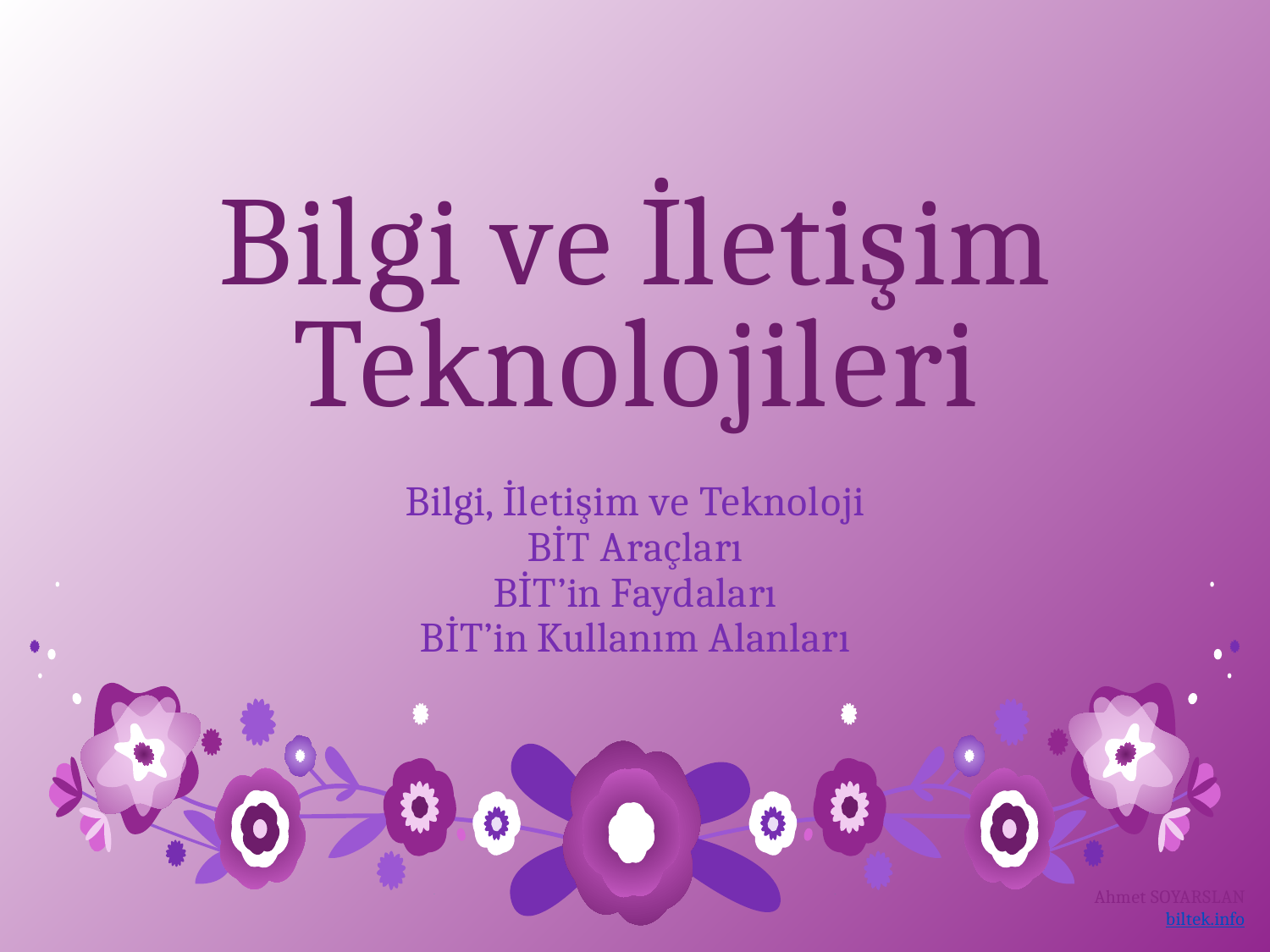

# Bilgi ve İletişim Teknolojileri
Bilgi, İletişim ve Teknoloji
BİT Araçları
BİT’in Faydaları
BİT’in Kullanım Alanları
Ahmet SOYARSLAN
biltek.info